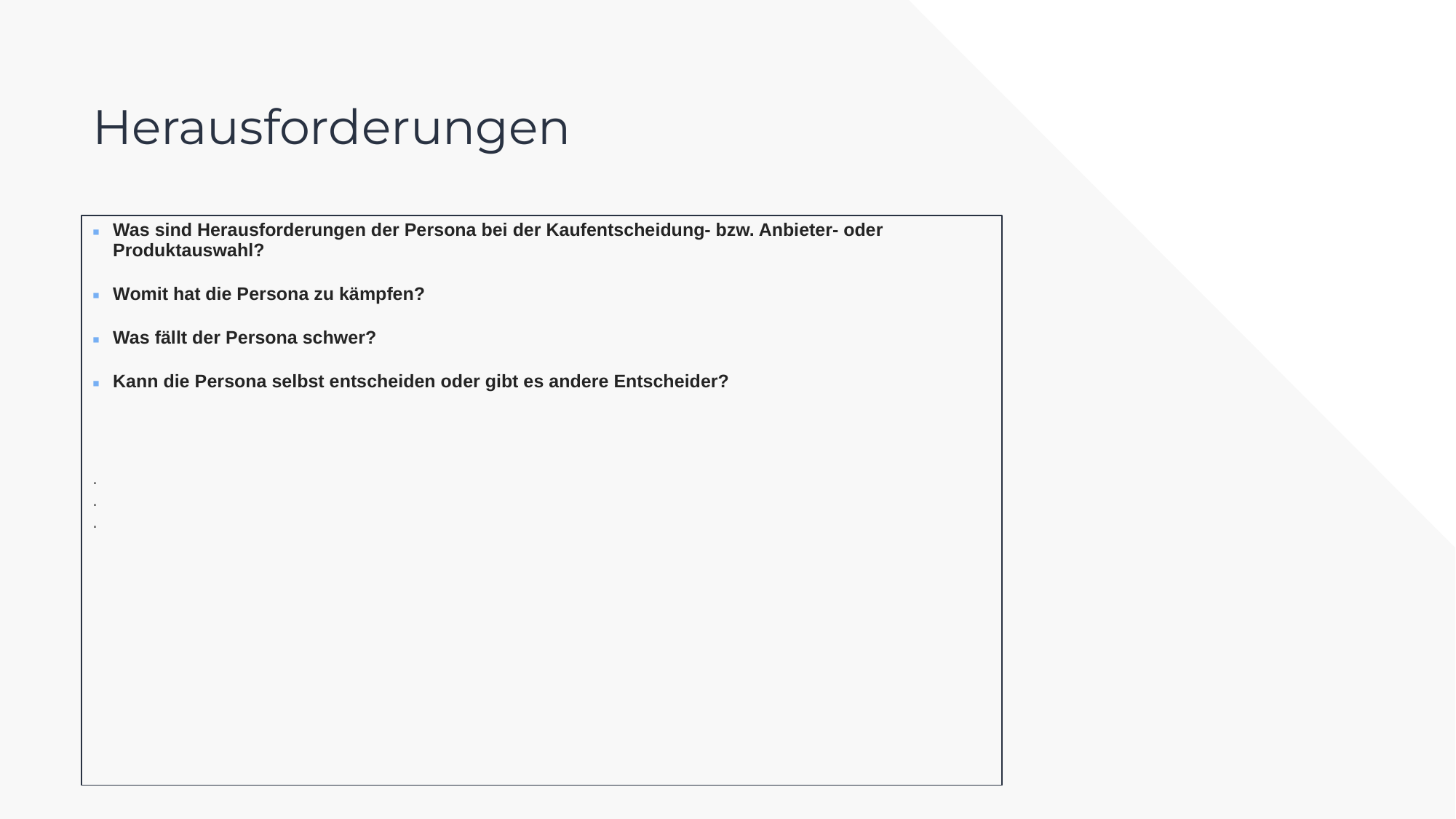

Herausforderungen
Was sind Herausforderungen der Persona bei der Kaufentscheidung- bzw. Anbieter- oder Produktauswahl?
Womit hat die Persona zu kämpfen?
Was fällt der Persona schwer?
Kann die Persona selbst entscheiden oder gibt es andere Entscheider?

.
.
.